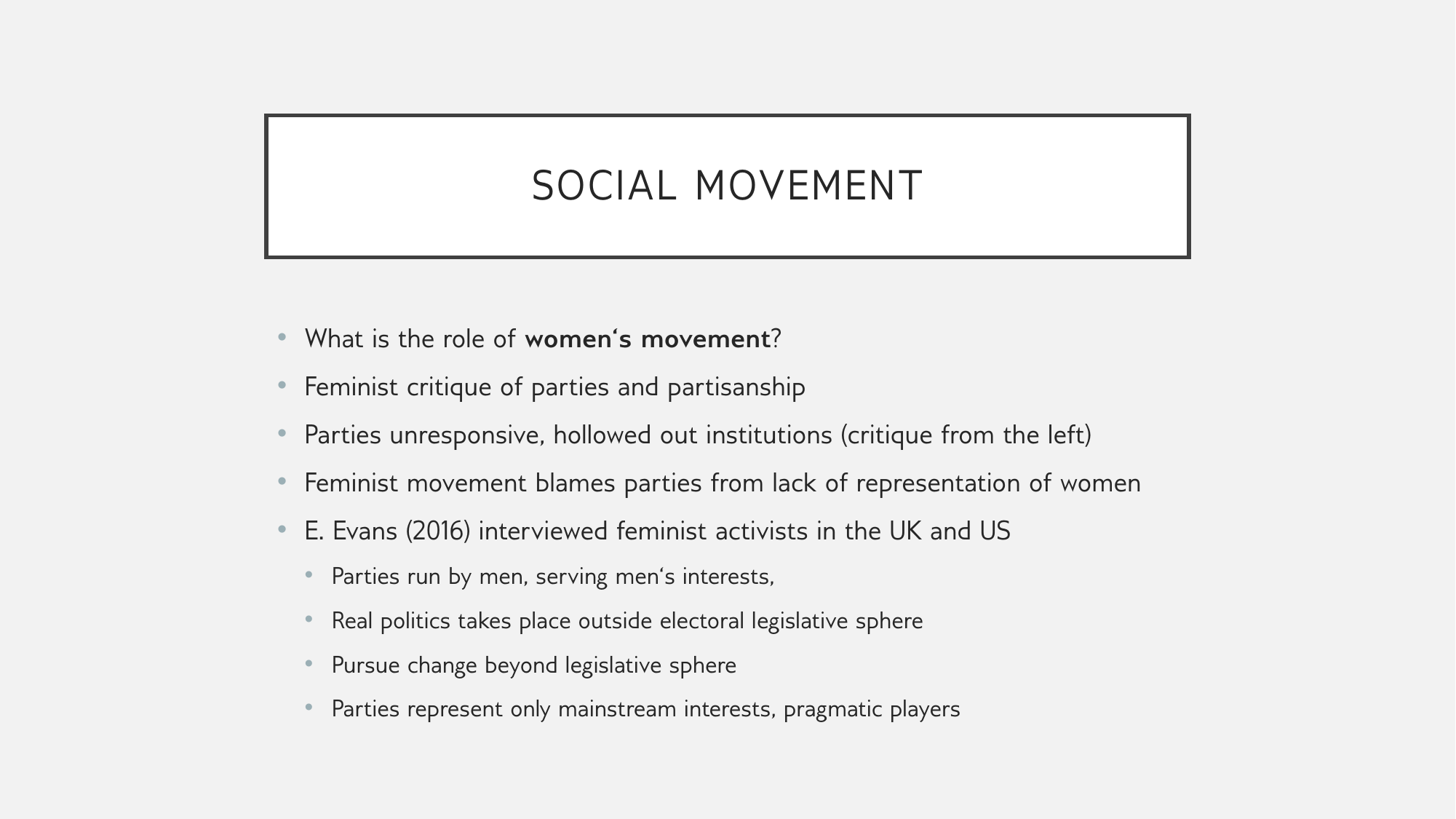

# SOCIAL MOVEMENT
What is the role of women‘s movement?
Feminist critique of parties and partisanship
Parties unresponsive, hollowed out institutions (critique from the left)
Feminist movement blames parties from lack of representation of women
E. Evans (2016) interviewed feminist activists in the UK and US
Parties run by men, serving men‘s interests,
Real politics takes place outside electoral legislative sphere
Pursue change beyond legislative sphere
Parties represent only mainstream interests, pragmatic players